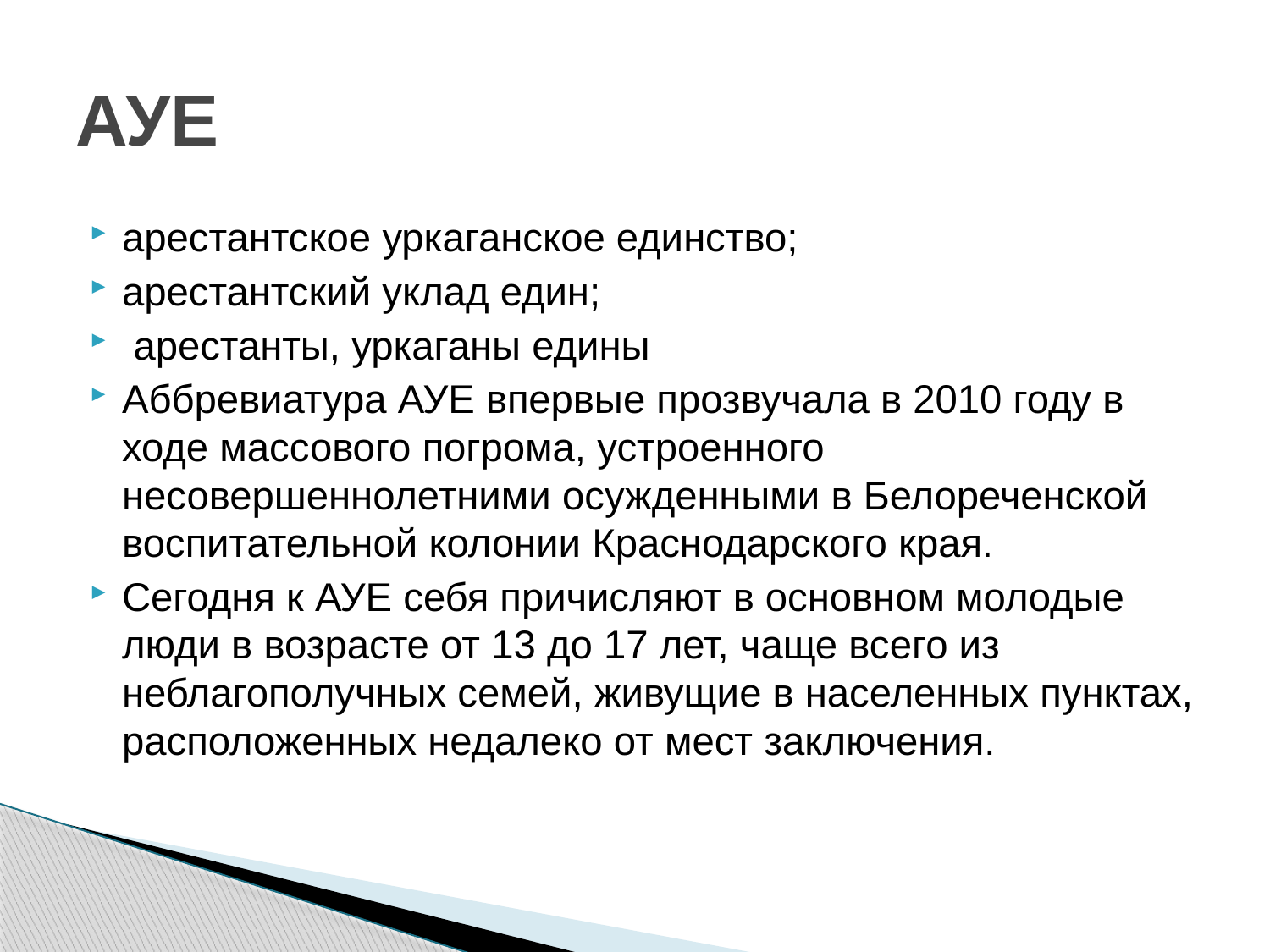

# АУЕ
арестантское уркаганское единство;
арестантский уклад един;
 арестанты, уркаганы едины
Аббревиатура АУЕ впервые прозвучала в 2010 году в ходе массового погрома, устроенного несовершеннолетними осужденными в Белореченской воспитательной колонии Краснодарского края.
Сегодня к АУЕ себя причисляют в основном молодые люди в возрасте от 13 до 17 лет, чаще всего из неблагополучных семей, живущие в населенных пунктах, расположенных недалеко от мест заключения.